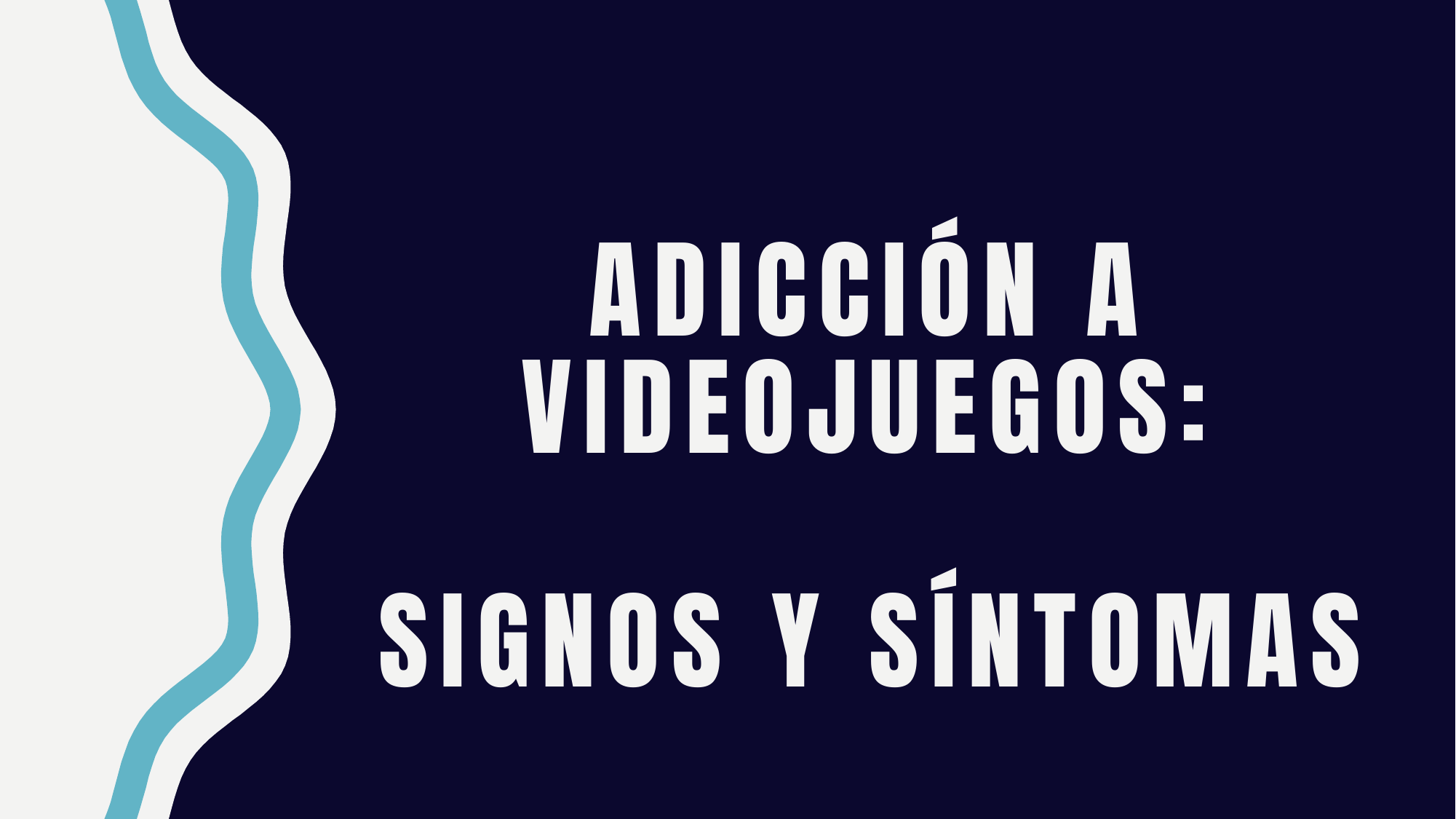

# Adicción a videojuegos: signos y síntomas